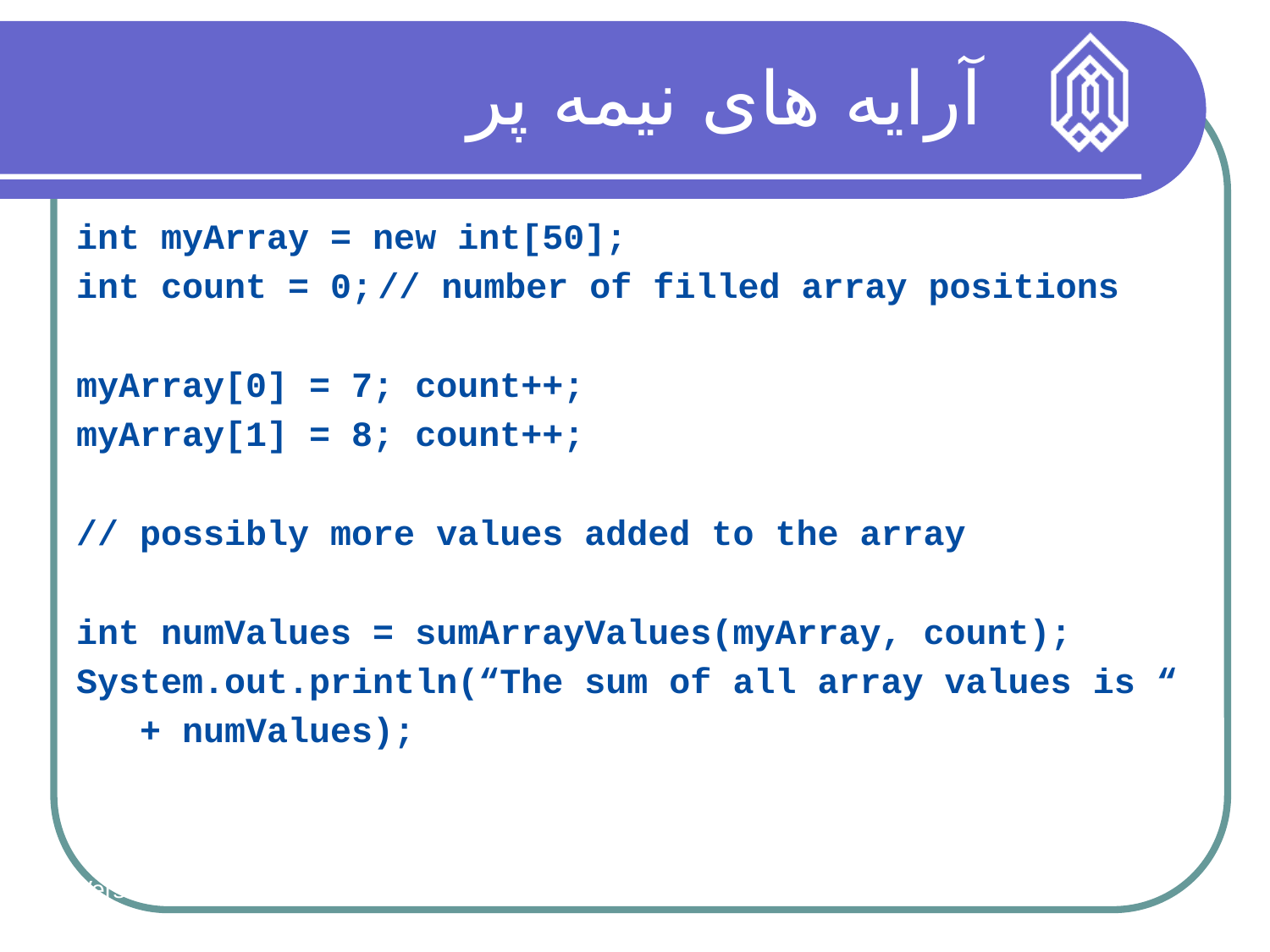

# آرایه های نیمه پر
int myArray = new int[50];
int count = 0;	// number of filled array positions

myArray[0] = 7; count++;
myArray[1] = 8; count++;

// possibly more values added to the array

int numValues = sumArrayValues(myArray, count);
System.out.println(“The sum of all array values is “
   + numValues);
Version 9/10
67